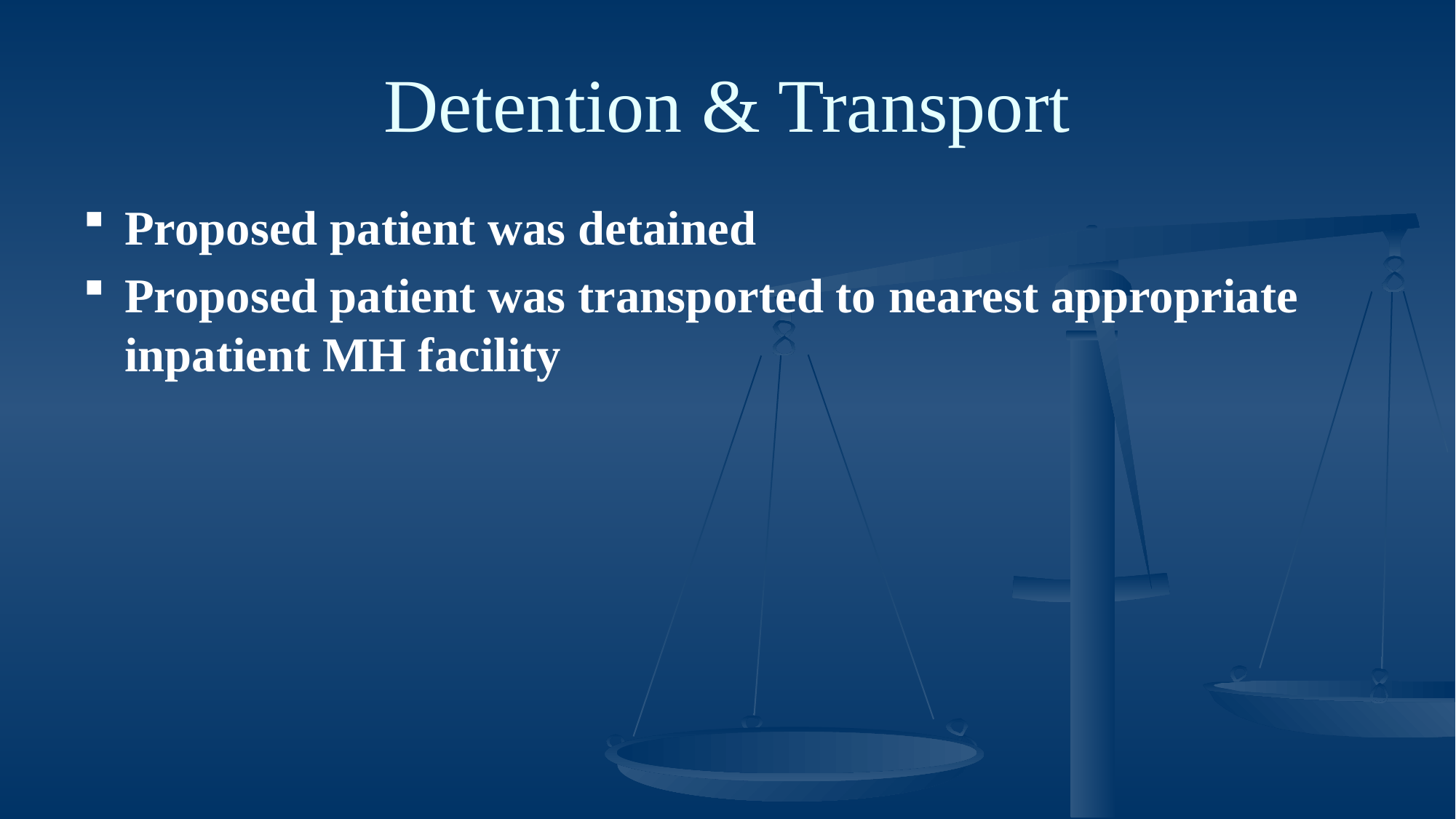

# Detention & Transport
Proposed patient was detained
Proposed patient was transported to nearest appropriate inpatient MH facility